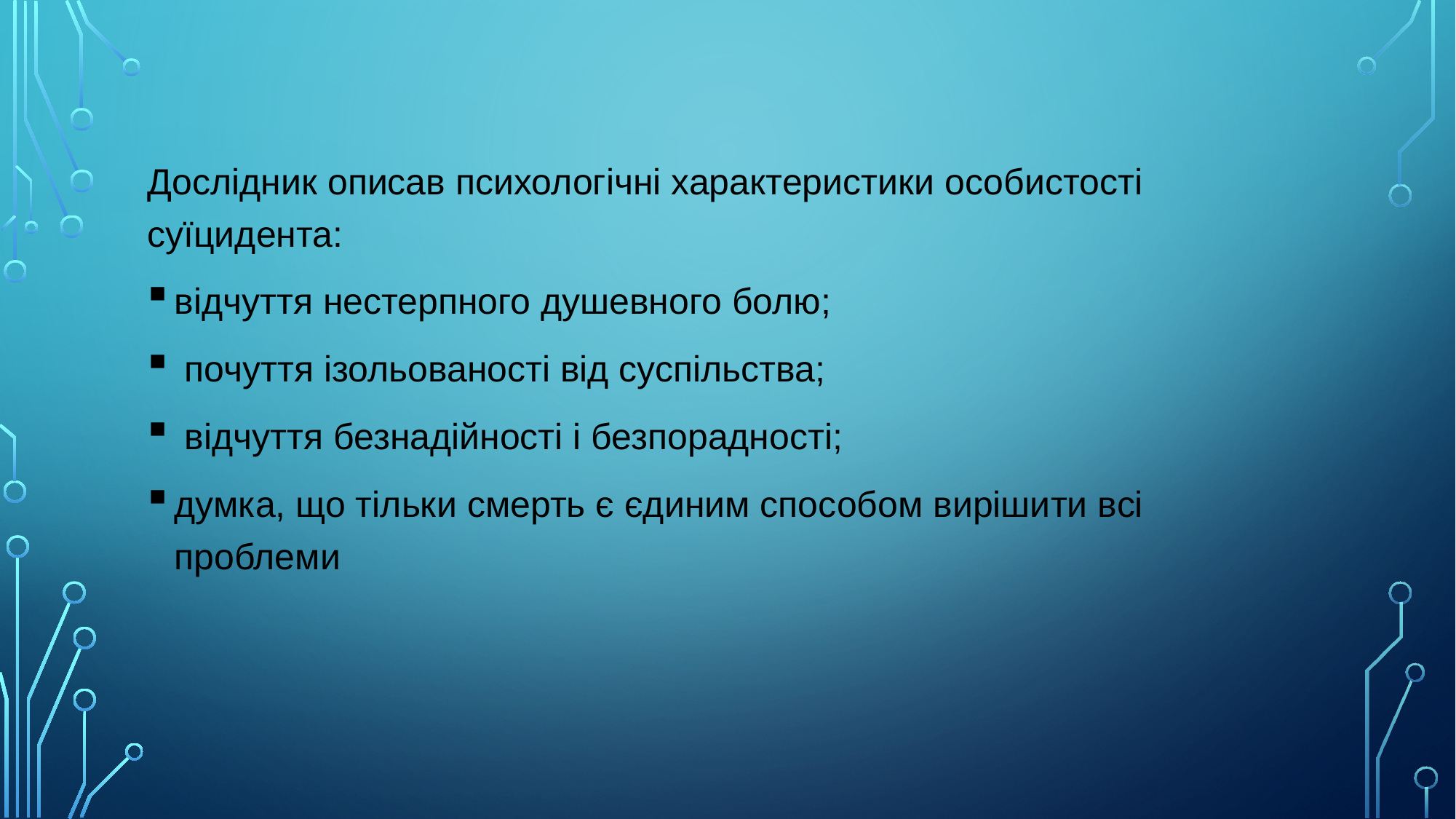

Дослідник описав психологічні характеристики особистості суїцидента:
відчуття нестерпного душевного болю;
 почуття ізольованості від суспільства;
 відчуття безнадійності і безпорадності;
думка, що тільки смерть є єдиним способом вирішити всі проблеми